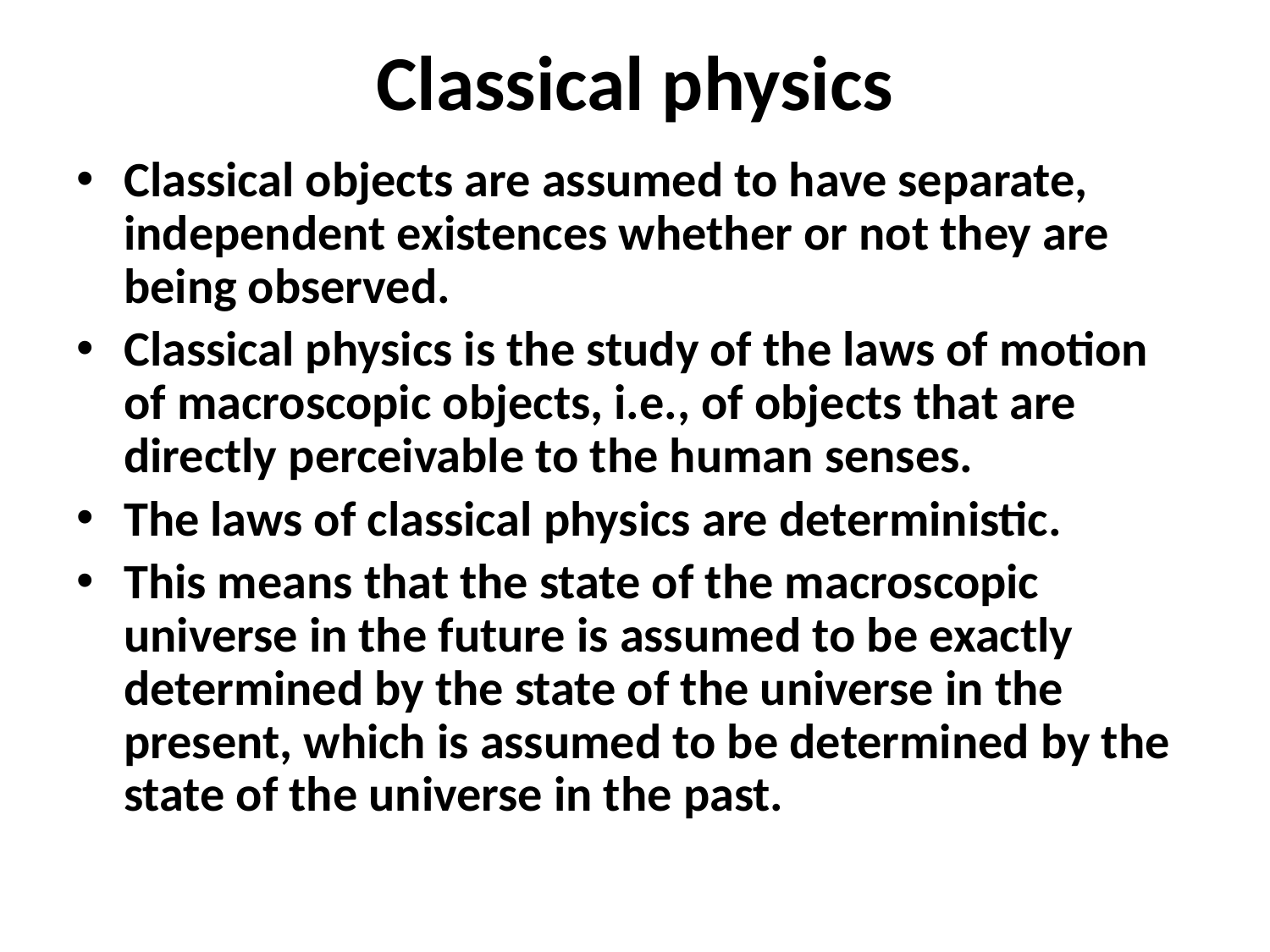

# Classical physics
Classical objects are assumed to have separate, independent existences whether or not they are being observed.
Classical physics is the study of the laws of motion of macroscopic objects, i.e., of objects that are directly perceivable to the human senses.
The laws of classical physics are deterministic.
This means that the state of the macroscopic universe in the future is assumed to be exactly determined by the state of the universe in the present, which is assumed to be determined by the state of the universe in the past.